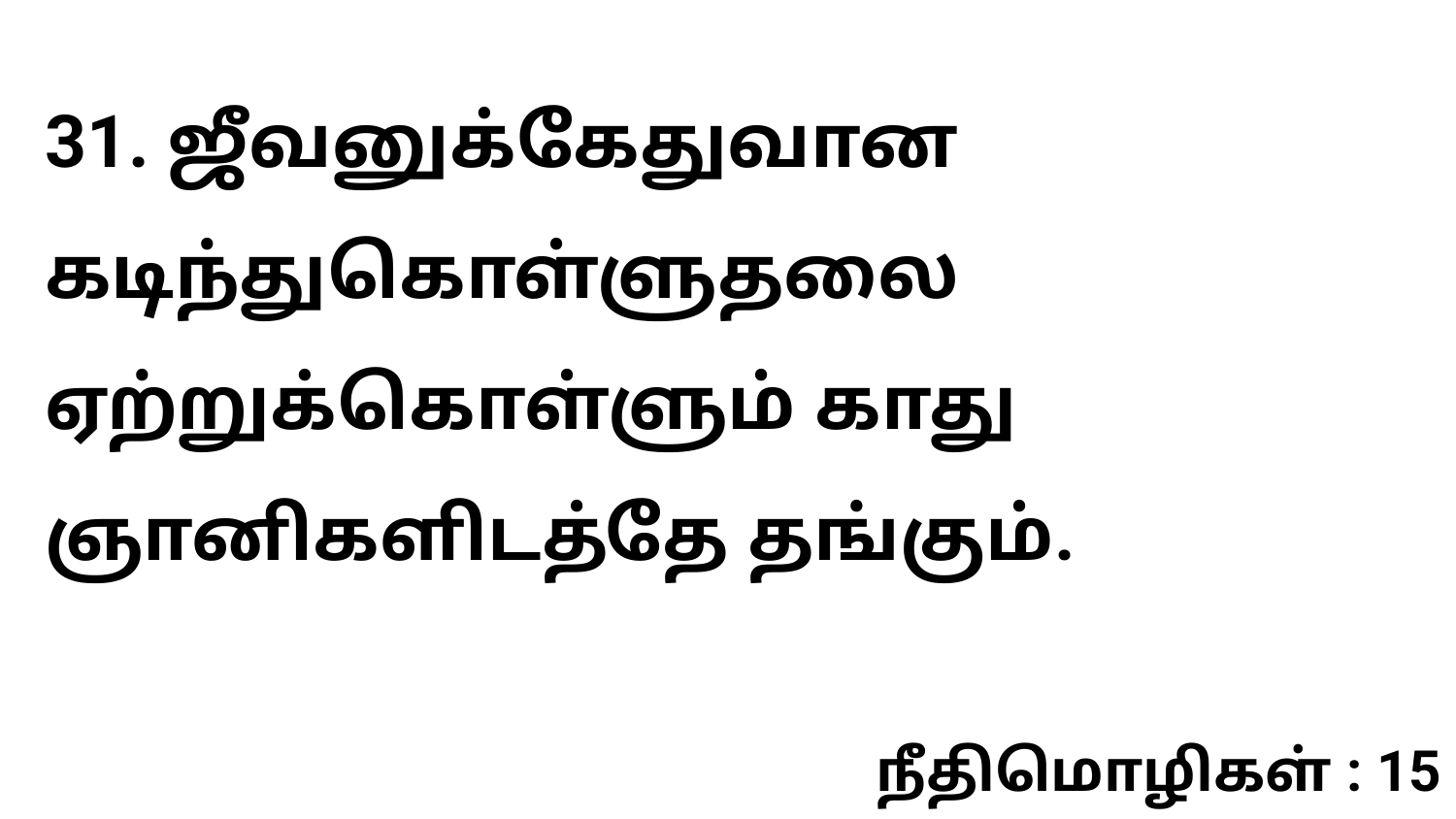

31. ஜீவனுக்கேதுவான கடிந்துகொள்ளுதலை ஏற்றுக்கொள்ளும் காது ஞானிகளிடத்தே தங்கும்.
நீதிமொழிகள் : 15